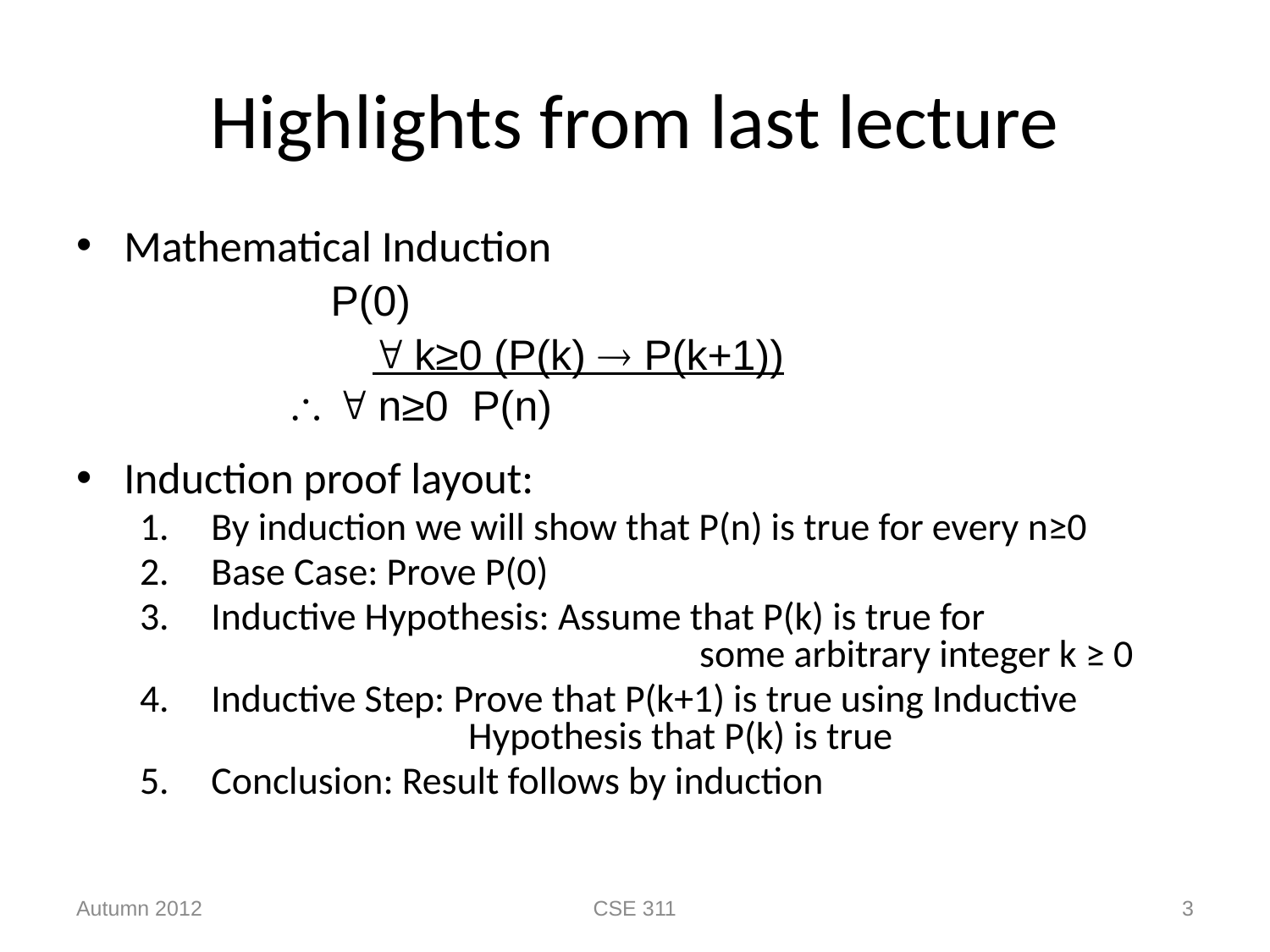

# Highlights from last lecture
Mathematical Induction

Induction proof layout:
By induction we will show that P(n) is true for every n≥0
Base Case: Prove P(0)
Inductive Hypothesis: Assume that P(k) is true for 	                             	                           some arbitrary integer k ≥ 0
Inductive Step: Prove that P(k+1) is true using Inductive 	  	               Hypothesis that P(k) is true
Conclusion: Result follows by induction

   P(0)
    ∀ k≥0 (P(k) → P(k+1))
∴ ∀ n≥0  P(n)
Autumn 2012
CSE 311
3